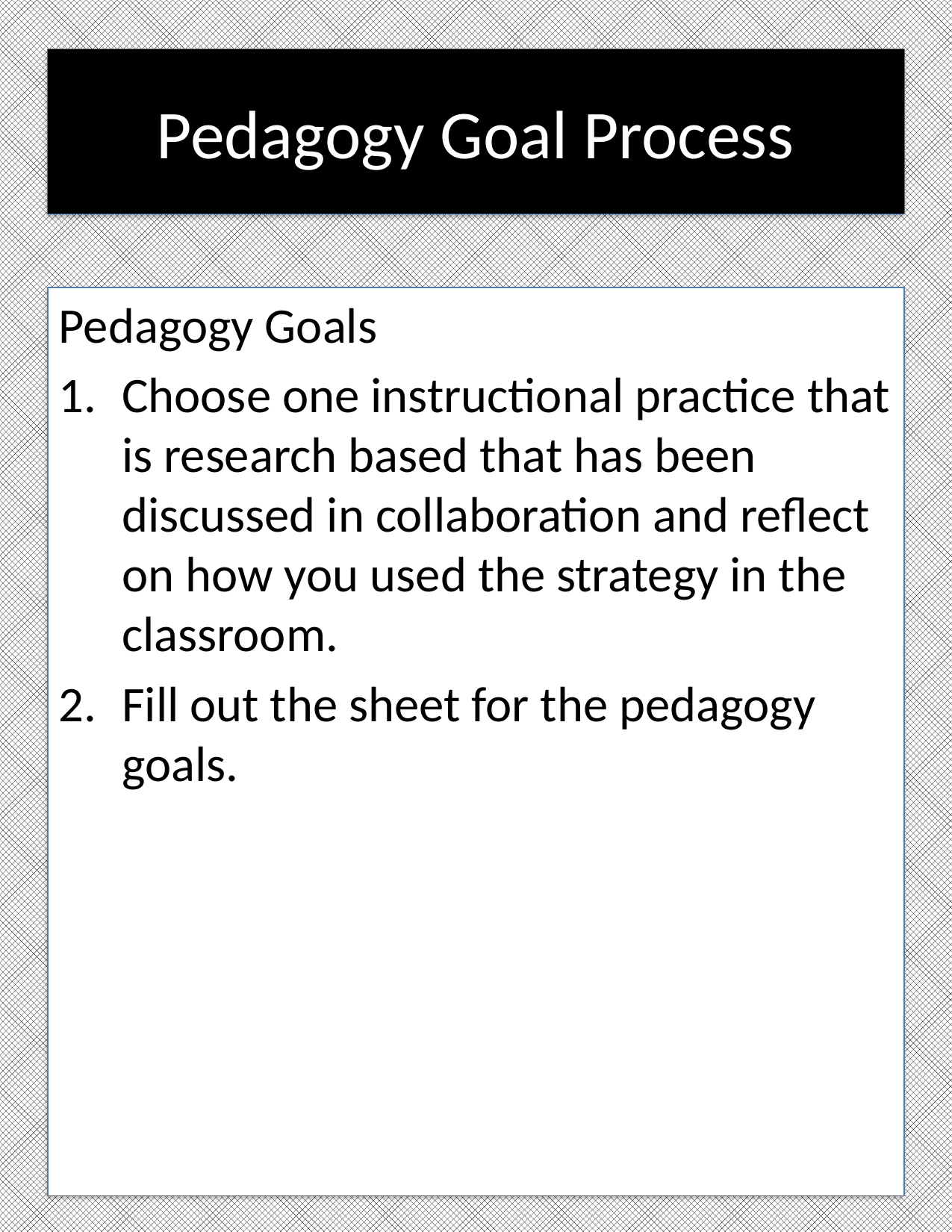

# Pedagogy Goal Process

Pedagogy Goals
Choose one instructional practice that is research based that has been discussed in collaboration and reflect on how you used the strategy in the classroom.
Fill out the sheet for the pedagogy goals.